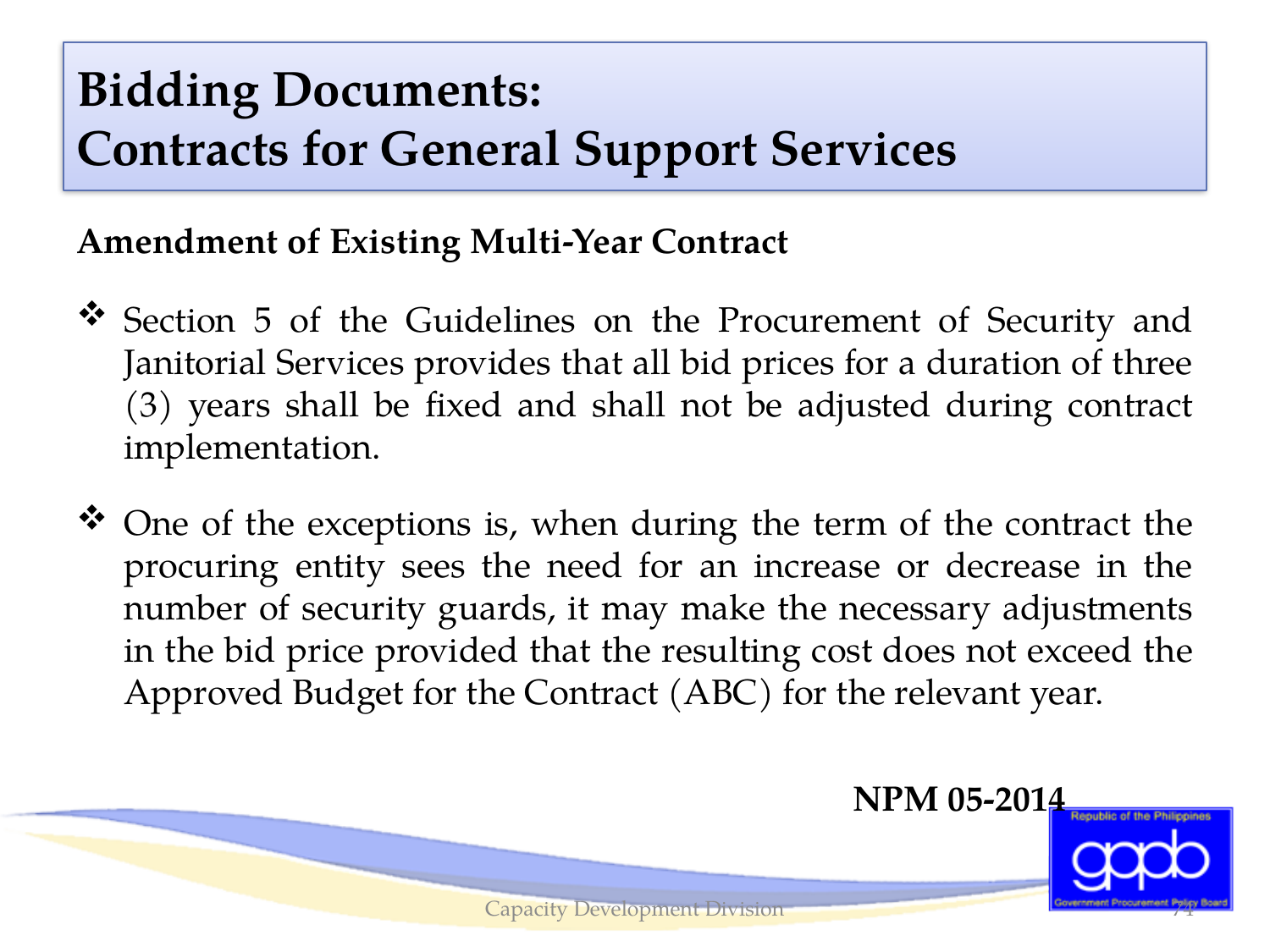

#
Bidding Documents:
Contracts for General Support Services
Amendment of Existing Multi-Year Contract

Section 5 of the Guidelines on the Procurement of Security and Janitorial Services provides that all bid prices for a duration of three (3) years shall be fixed and shall not be adjusted during contract implementation.

One of the exceptions is, when during the term of the contract the procuring entity sees the need for an increase or decrease in the number of security guards, it may make the necessary adjustments in the bid price provided that the resulting cost does not exceed the Approved Budget for the Contract (ABC) for the relevant year.
NPM 05-2014
Capacity Development Division
74